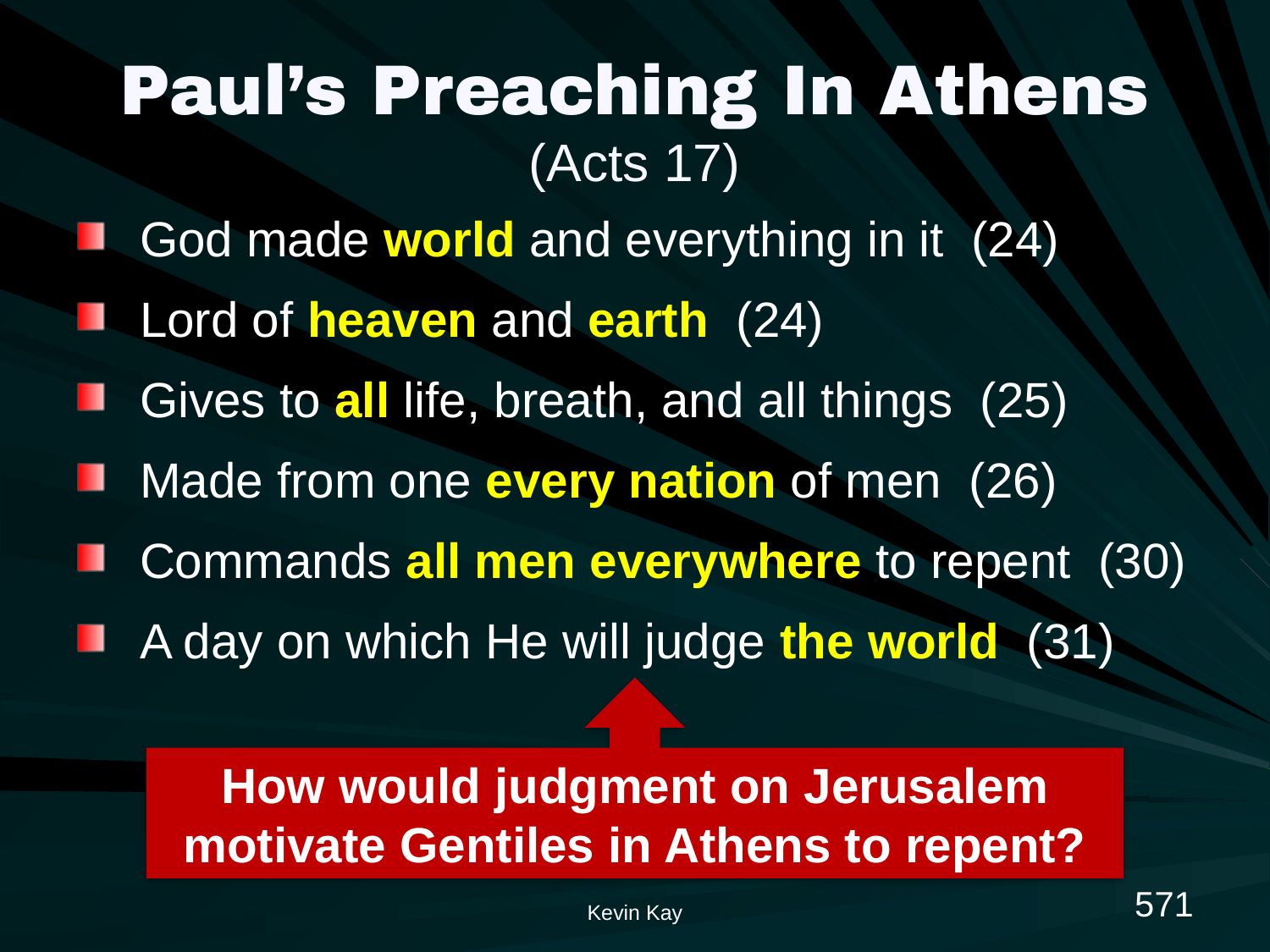

# Paul’s Preaching In Athens (Acts 17)
God made world and everything in it  (24)
Lord of heaven and earth  (24)
Gives to all life, breath, and all things  (25)
Made from one every nation of men  (26)
Commands all men everywhere to repent  (30)
A day on which He will judge the world  (31)
How would judgment on Jerusalem motivate Gentiles in Athens to repent?
571
Kevin Kay